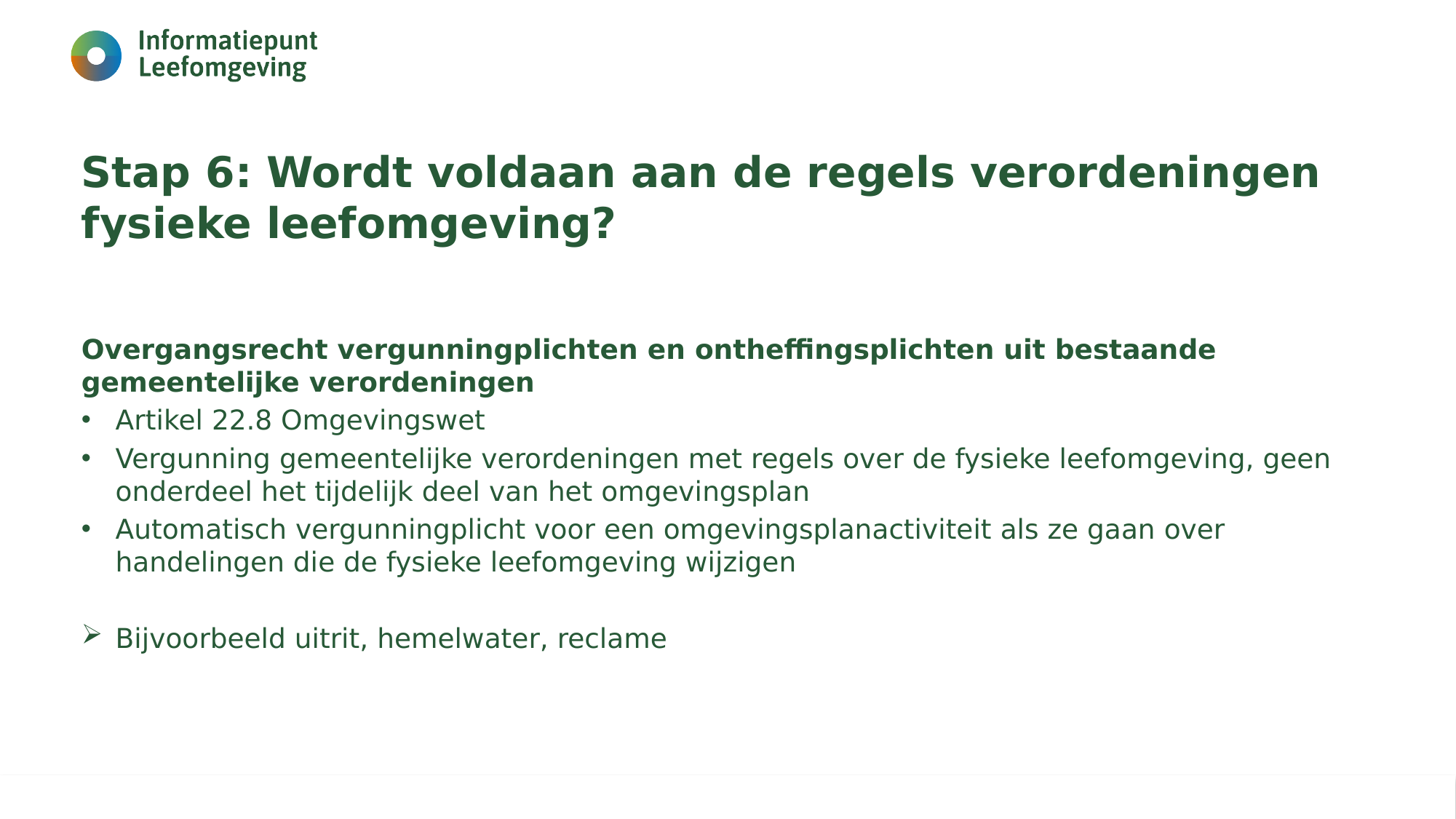

# Stap 6: Wordt voldaan aan de regels verordeningen fysieke leefomgeving?

Overgangsrecht vergunningplichten en ontheffingsplichten uit bestaande gemeentelijke verordeningen
Artikel 22.8 Omgevingswet
Vergunning gemeentelijke verordeningen met regels over de fysieke leefomgeving, geen onderdeel het tijdelijk deel van het omgevingsplan
Automatisch vergunningplicht voor een omgevingsplanactiviteit als ze gaan over handelingen die de fysieke leefomgeving wijzigen

Bijvoorbeeld uitrit, hemelwater, reclame